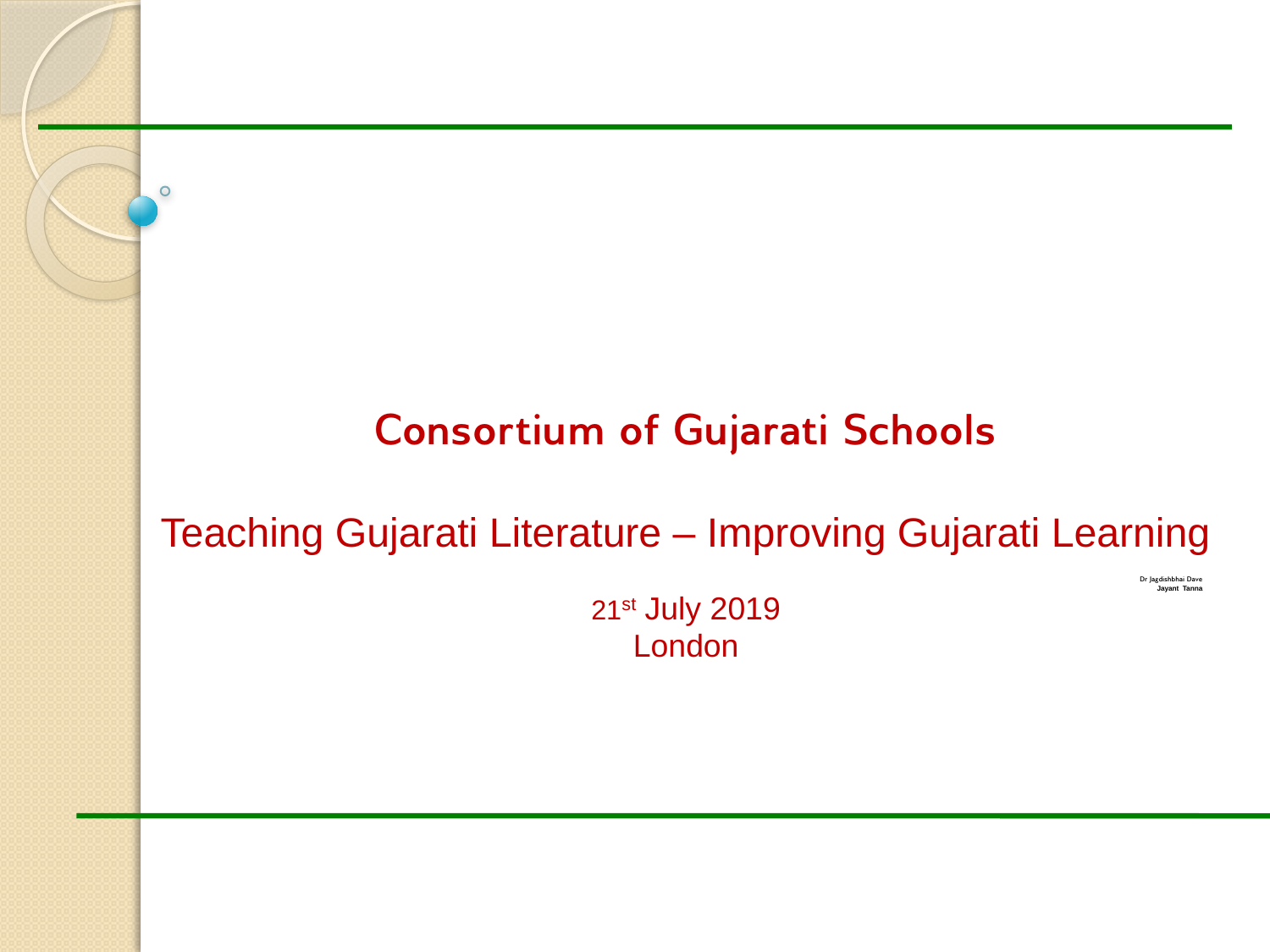

# Consortium of Gujarati Schools Teaching Gujarati Literature – Improving Gujarati Learning 21st July 2019 London

Dr Jagdishbhai Dave
Jayant  Tanna